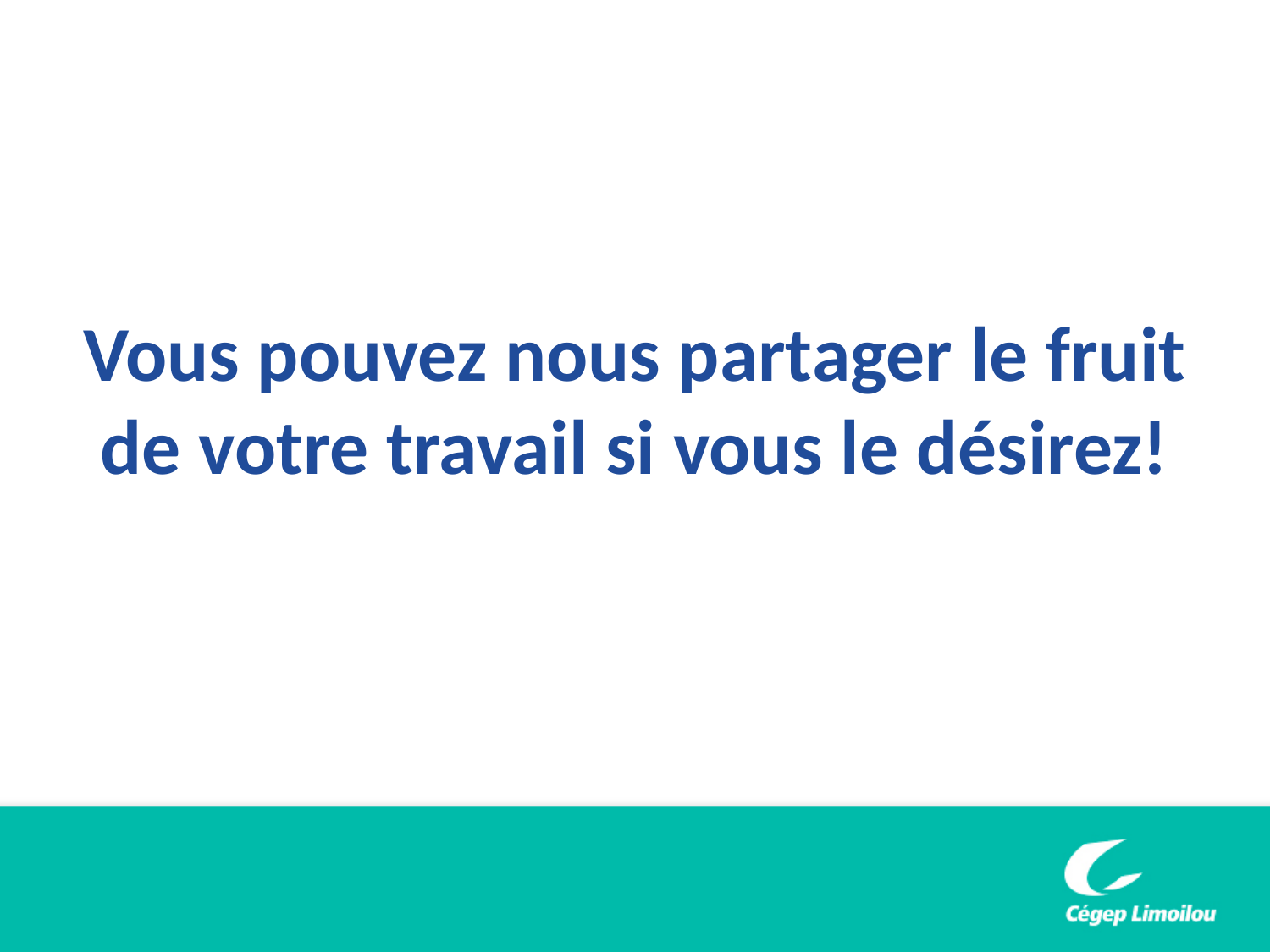

# Vous pouvez nous partager le fruit de votre travail si vous le désirez!